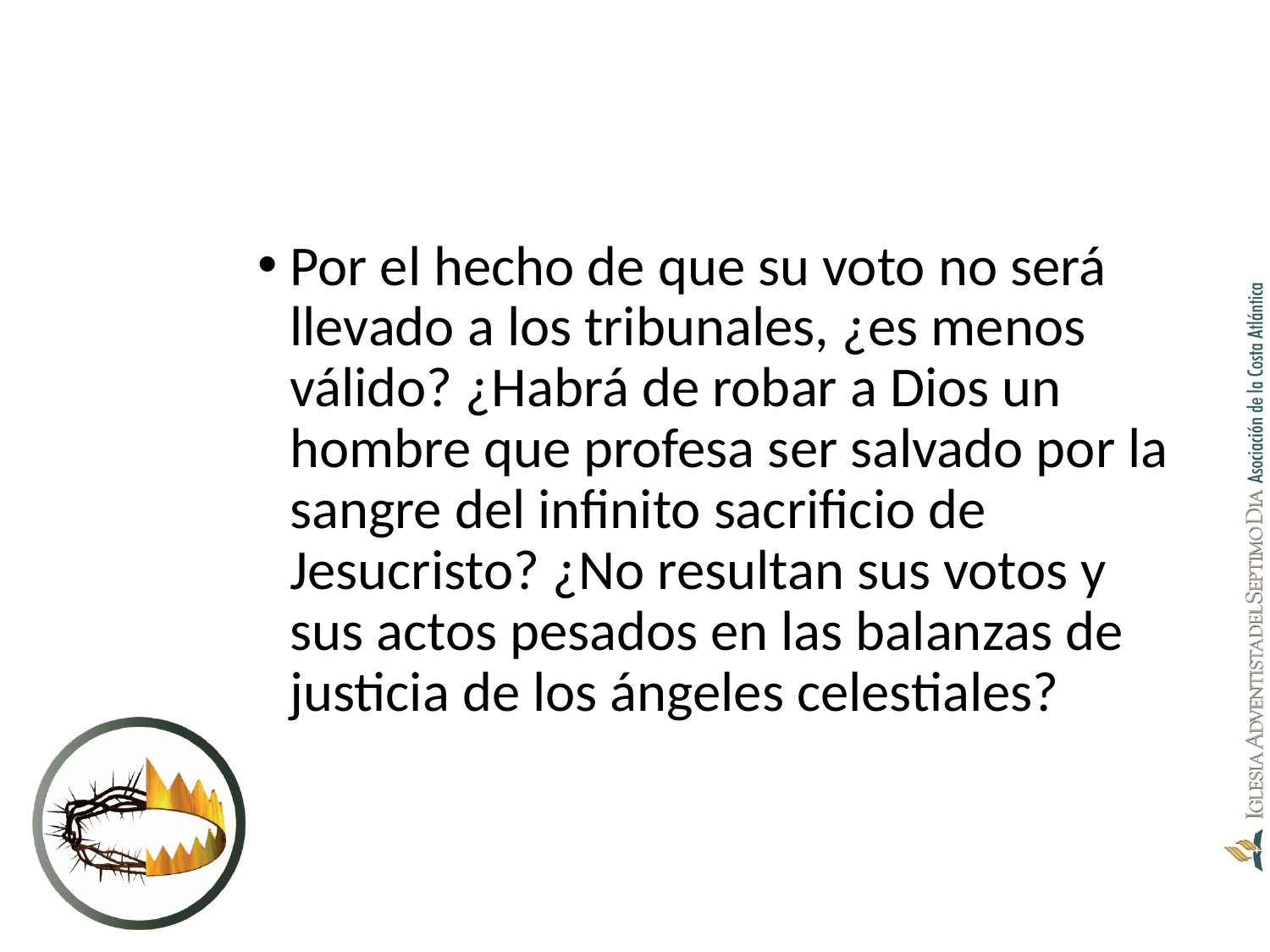

#
Por el hecho de que su voto no será llevado a los tribunales, ¿es menos válido? ¿Habrá de robar a Dios un hombre que profesa ser salvado por la sangre del infinito sacrificio de Jesucristo? ¿No resultan sus votos y sus actos pesados en las balanzas de justicia de los ángeles celestiales?